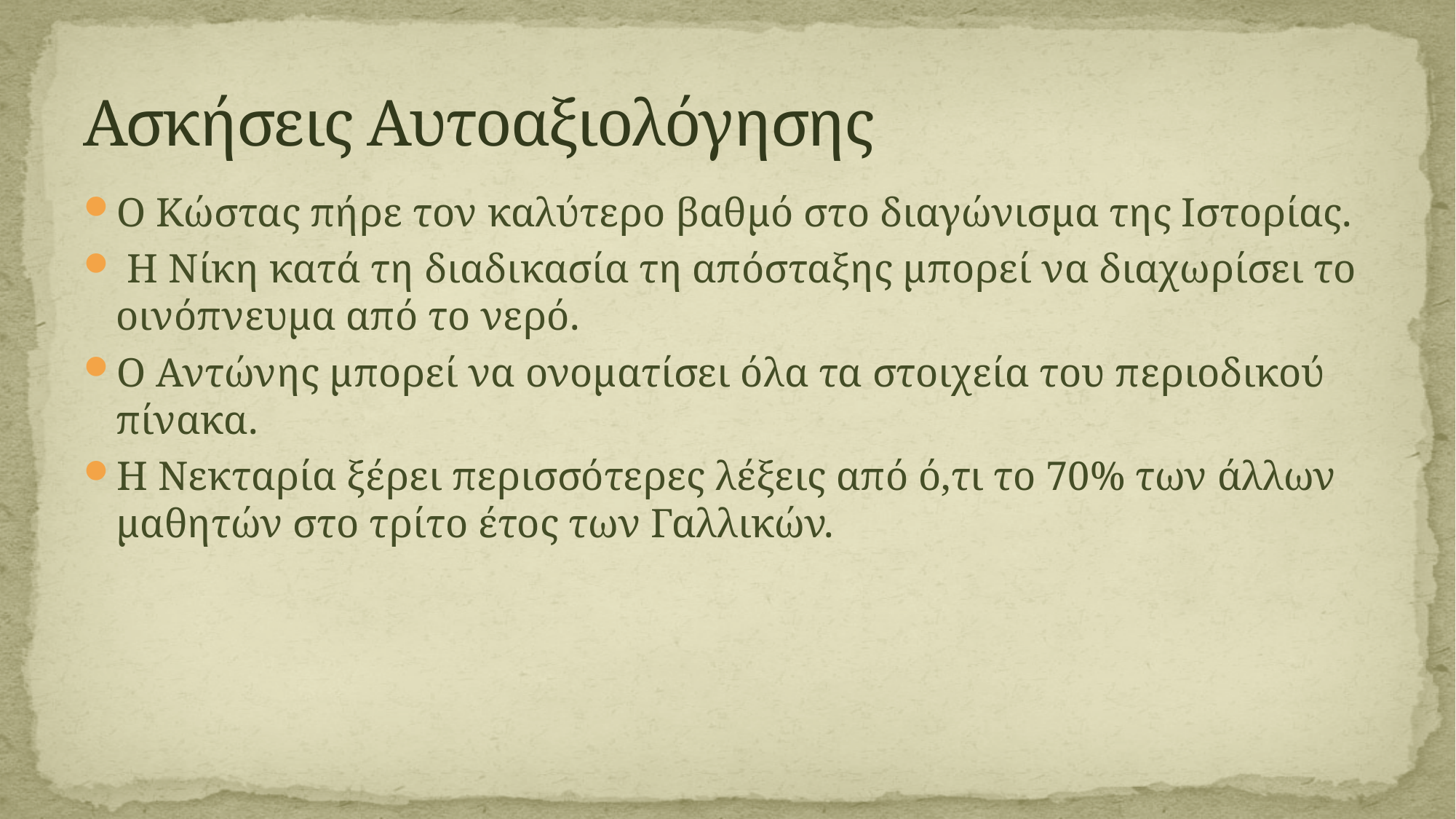

# Ασκήσεις Αυτοαξιολόγησης
Ο Κώστας πήρε τον καλύτερο βαθμό στο διαγώνισμα της Ιστορίας.
 Η Νίκη κατά τη διαδικασία τη απόσταξης μπορεί να διαχωρίσει το οινόπνευμα από το νερό.
Ο Αντώνης μπορεί να ονοματίσει όλα τα στοιχεία του περιοδικού πίνακα.
Η Νεκταρία ξέρει περισσότερες λέξεις από ό,τι το 70% των άλλων μαθητών στο τρίτο έτος των Γαλλικών.